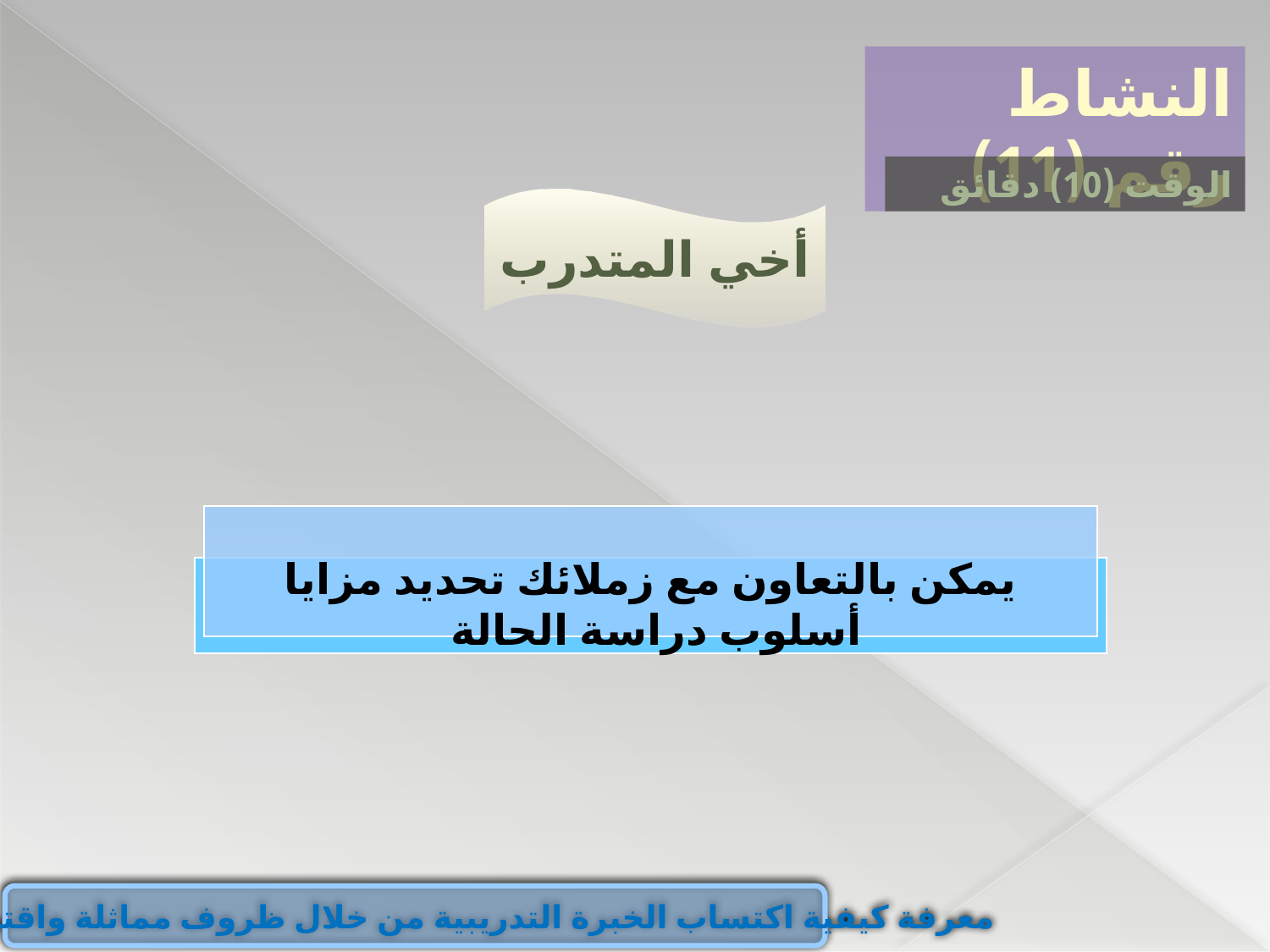

النشاط رقم (11)
الوقت (10) دقائق
أخي المتدرب

يمكن بالتعاون مع زملائك تحديد مزايا أسلوب دراسة الحالة

معرفة كيفية اكتساب الخبرة التدريبية من خلال ظروف مماثلة واقتراح الحلول